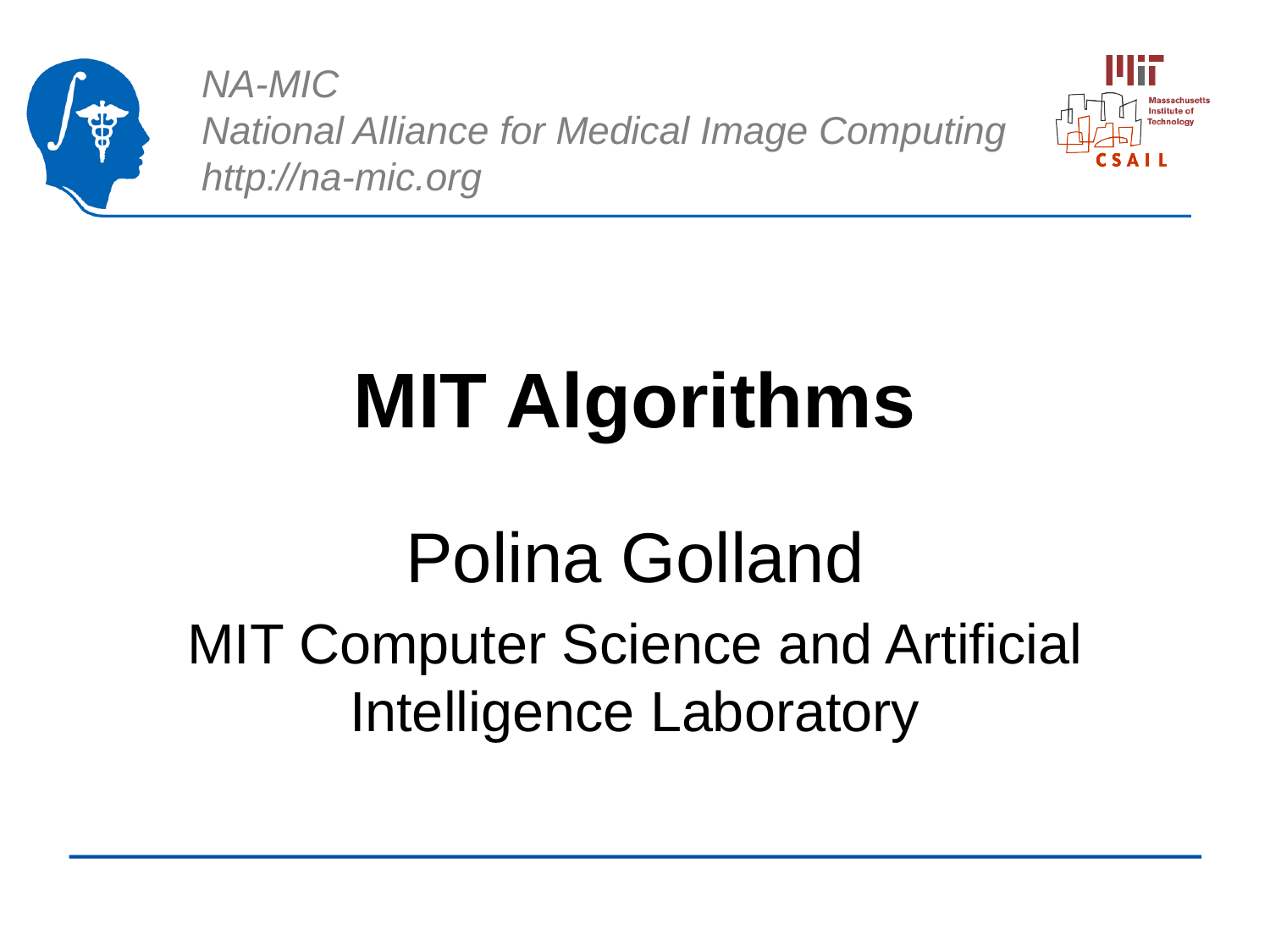

# MIT Algorithms
Polina Golland
MIT Computer Science and Artificial Intelligence Laboratory